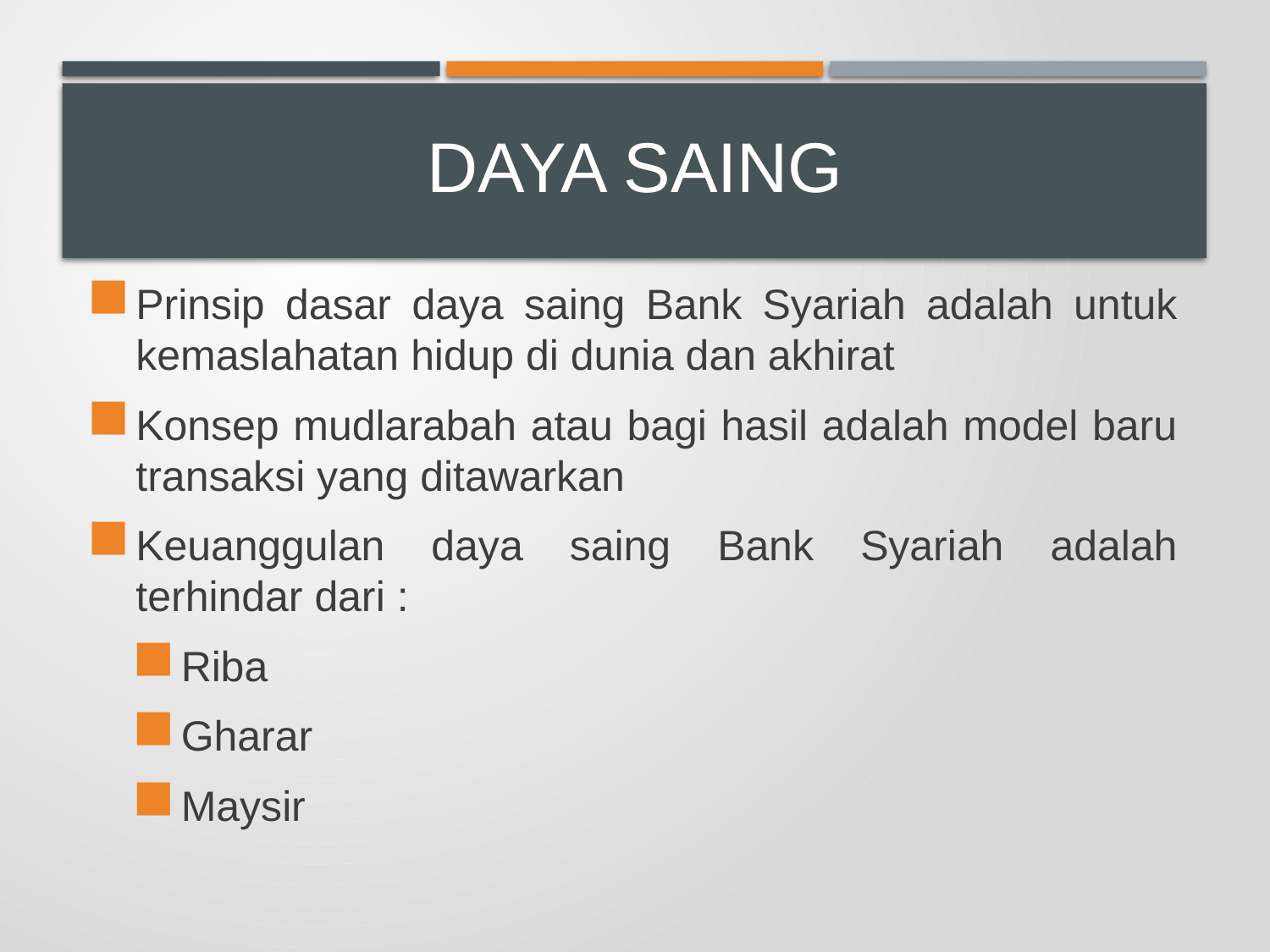

# Daya saing
Prinsip dasar daya saing Bank Syariah adalah untuk kemaslahatan hidup di dunia dan akhirat
Konsep mudlarabah atau bagi hasil adalah model baru transaksi yang ditawarkan
Keuanggulan daya saing Bank Syariah adalah terhindar dari :
Riba
Gharar
Maysir